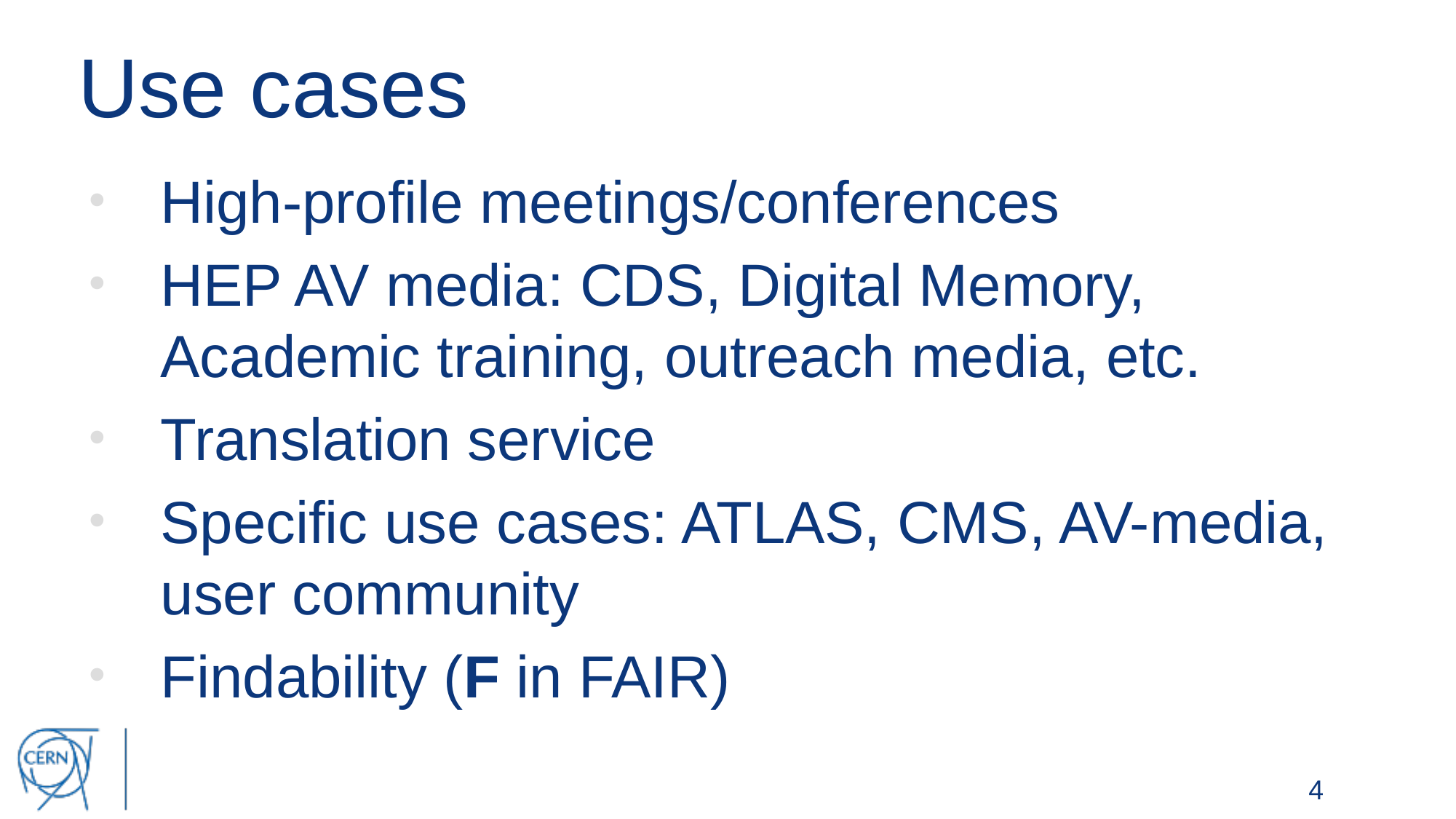

# Use cases
High-profile meetings/conferences
HEP AV media: CDS, Digital Memory, Academic training, outreach media, etc.
Translation service
Specific use cases: ATLAS, CMS, AV-media, user community
Findability (F in FAIR)

4